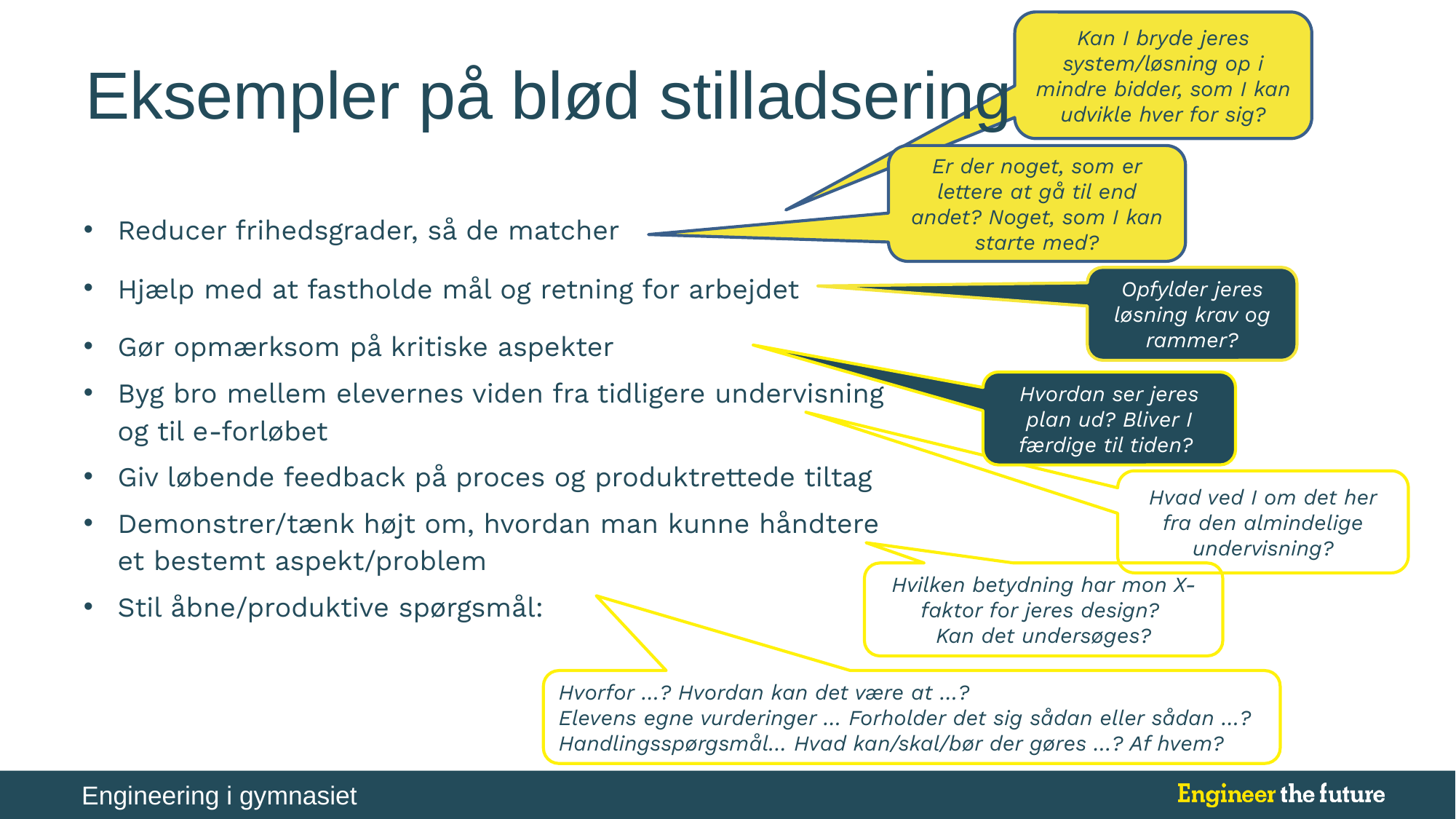

Kan I bryde jeres system/løsning op i mindre bidder, som I kan udvikle hver for sig?
Eksempler på blød stilladsering
Er der noget, som er lettere at gå til end andet? Noget, som I kan starte med?
Reducer frihedsgrader, så de matcher
Hjælp med at fastholde mål og retning for arbejdet
Gør opmærksom på kritiske aspekter
Byg bro mellem elevernes viden fra tidligere undervisning
og til e-forløbet
Giv løbende feedback på proces og produktrettede tiltag
Demonstrer/tænk højt om, hvordan man kunne håndtere
et bestemt aspekt/problem
Stil åbne/produktive spørgsmål:

Opfylder jeres løsning krav og rammer?
Hvordan ser jeres plan ud? Bliver I færdige til tiden?
Hvad ved I om det her fra den almindelige undervisning?
Hvilken betydning har mon X-faktor for jeres design?
Kan det undersøges?
Hvorfor …? Hvordan kan det være at …?
Elevens egne vurderinger … Forholder det sig sådan eller sådan …?
Handlingsspørgsmål… Hvad kan/skal/bør der gøres …? Af hvem?